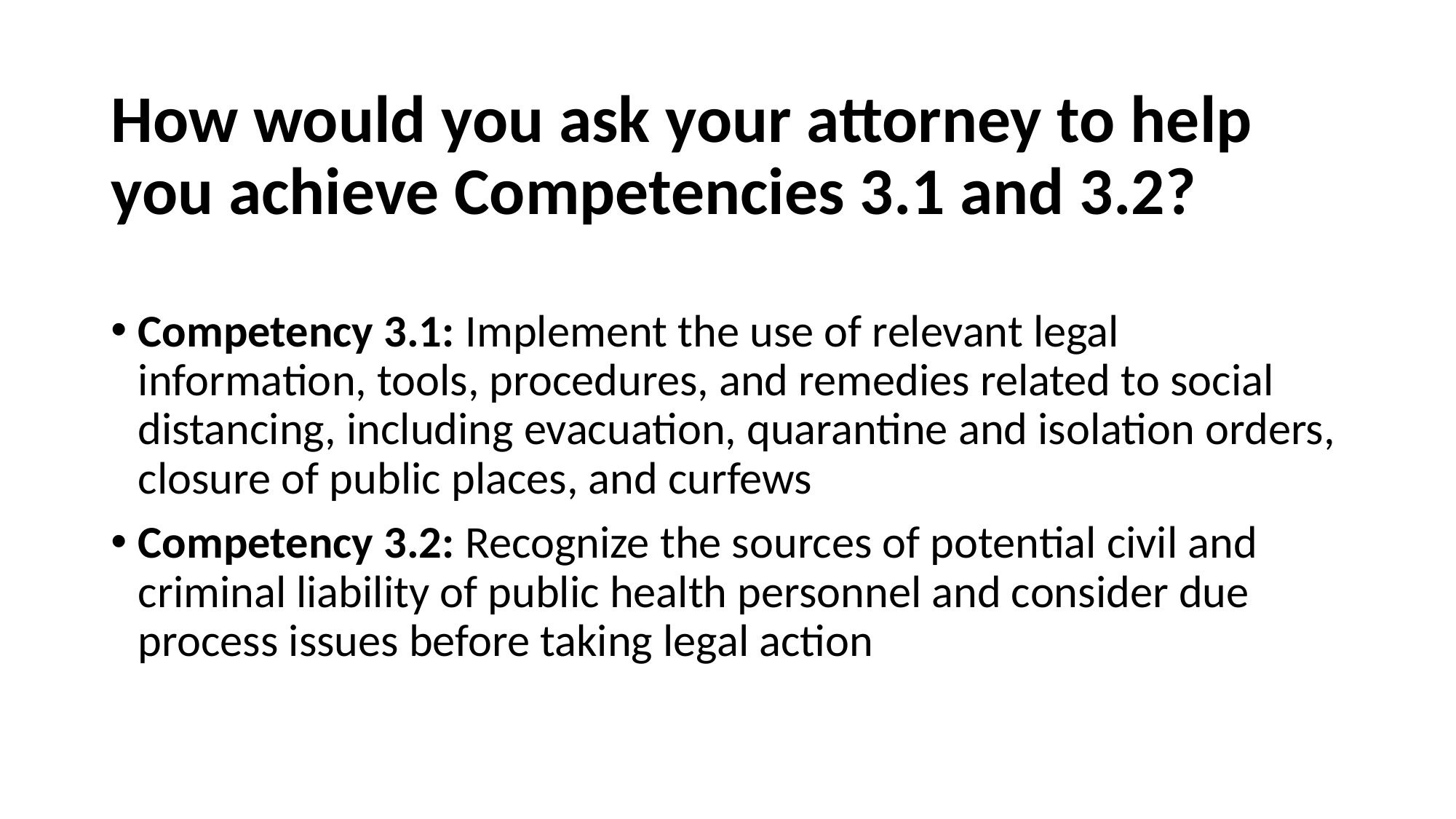

# How would you ask your attorney to help you achieve Competencies 3.1 and 3.2?
Competency 3.1: Implement the use of relevant legal information, tools, procedures, and remedies related to social distancing, including evacuation, quarantine and isolation orders, closure of public places, and curfews
Competency 3.2: Recognize the sources of potential civil and criminal liability of public health personnel and consider due process issues before taking legal action